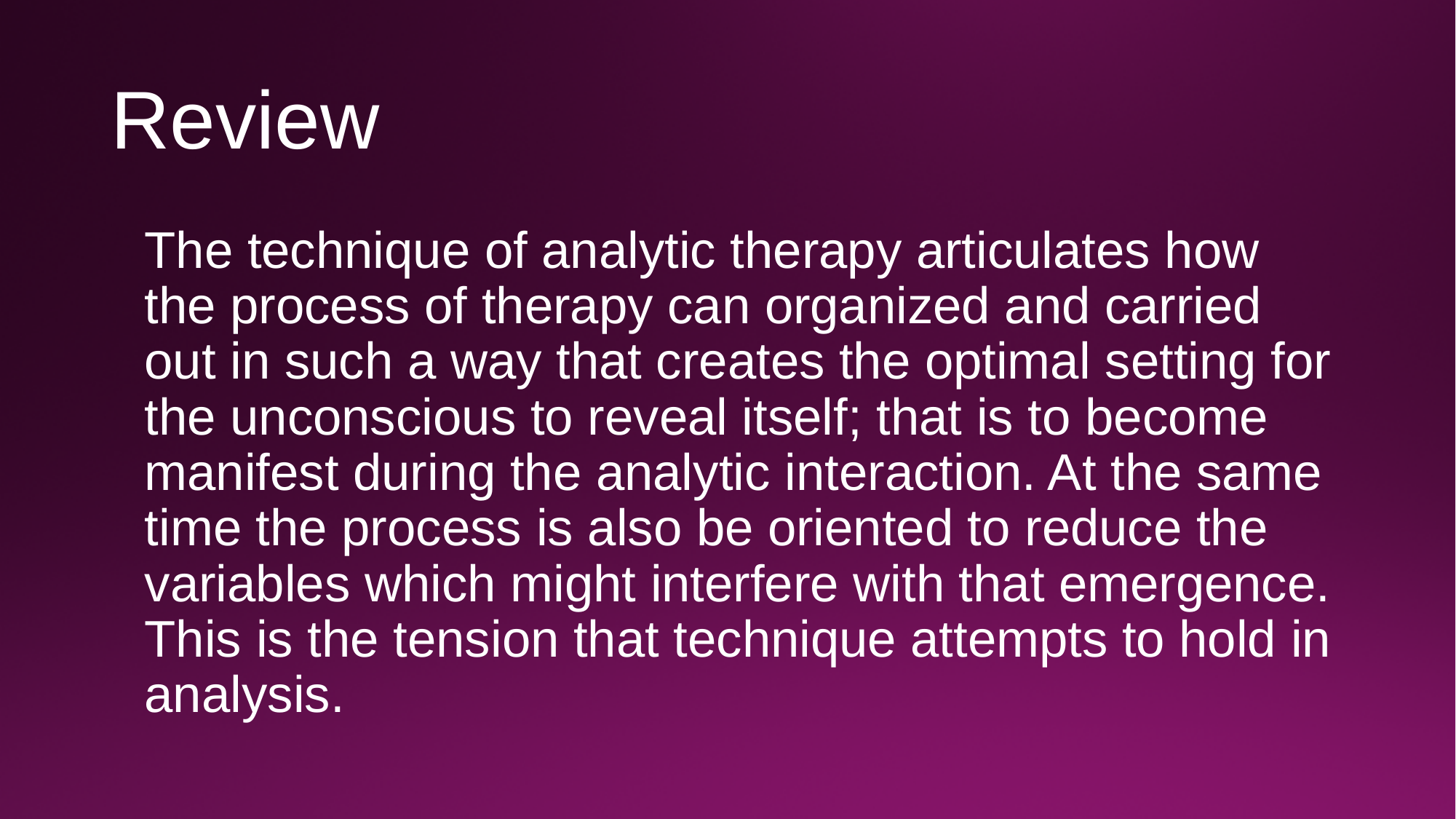

# Review
The technique of analytic therapy articulates how the process of therapy can organized and carried out in such a way that creates the optimal setting for the unconscious to reveal itself; that is to become manifest during the analytic interaction. At the same time the process is also be oriented to reduce the variables which might interfere with that emergence. This is the tension that technique attempts to hold in analysis.